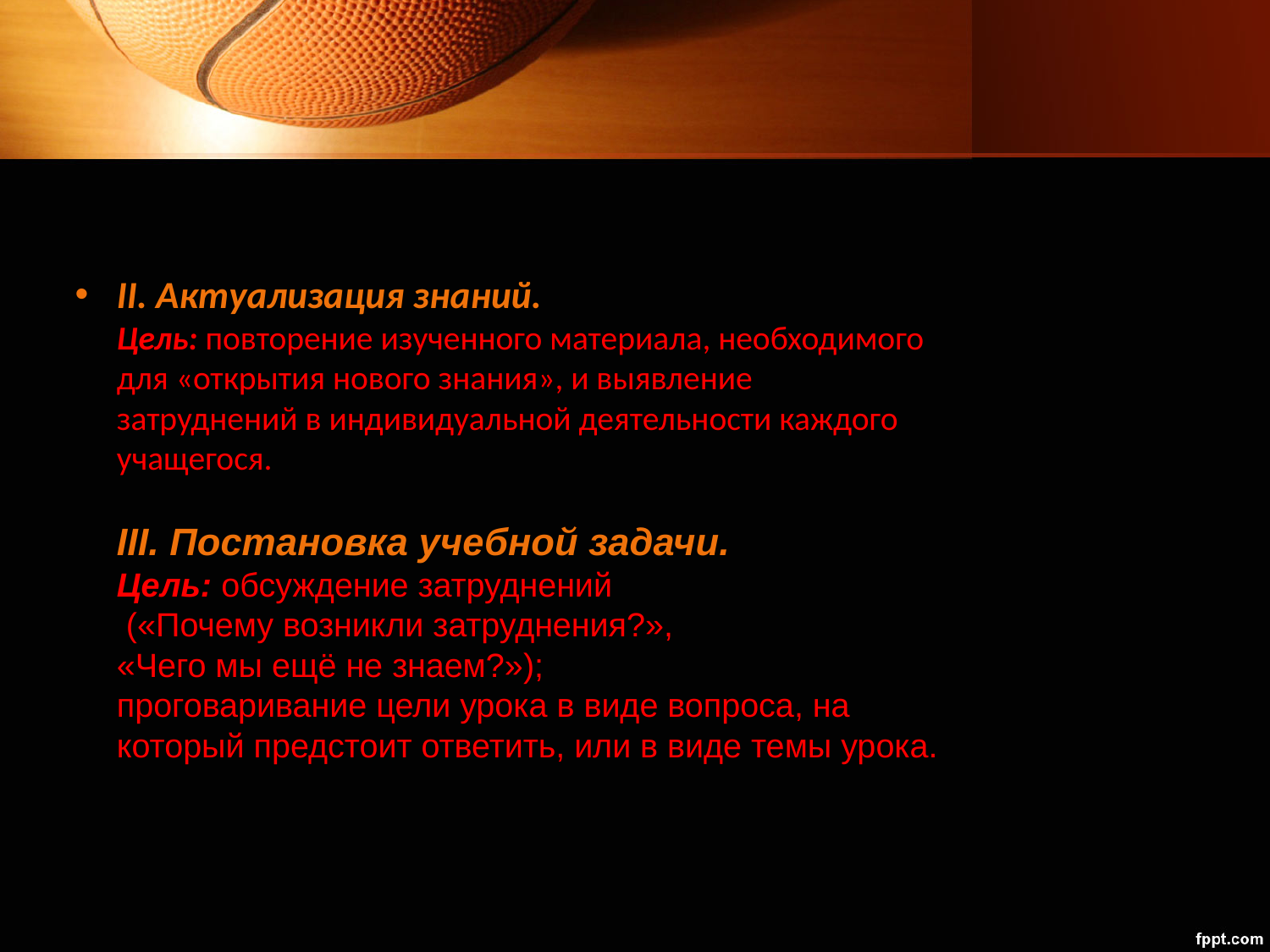

#
II. Актуализация знаний.
Цель: повторение изученного материала, необходимого для «открытия нового знания», и выявление затруднений в индивидуальной деятельности каждого учащегося.
III. Постановка учебной задачи.               Цель: обсуждение затруднений
 («Почему возникли затруднения?»,
«Чего мы ещё не знаем?»);
проговаривание цели урока в виде вопроса, на который предстоит ответить, или в виде темы урока.